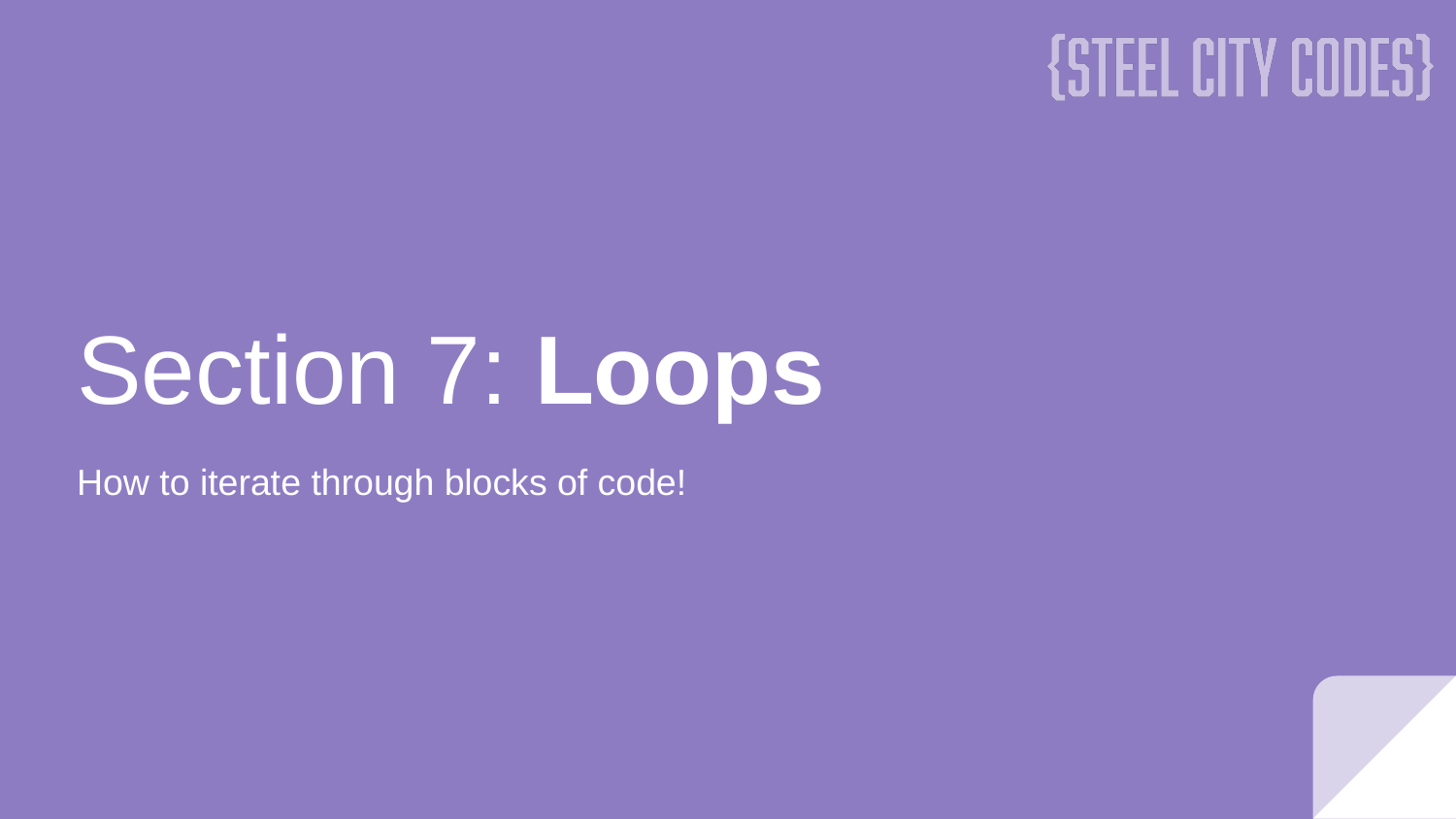

# Section 7: Loops
How to iterate through blocks of code!